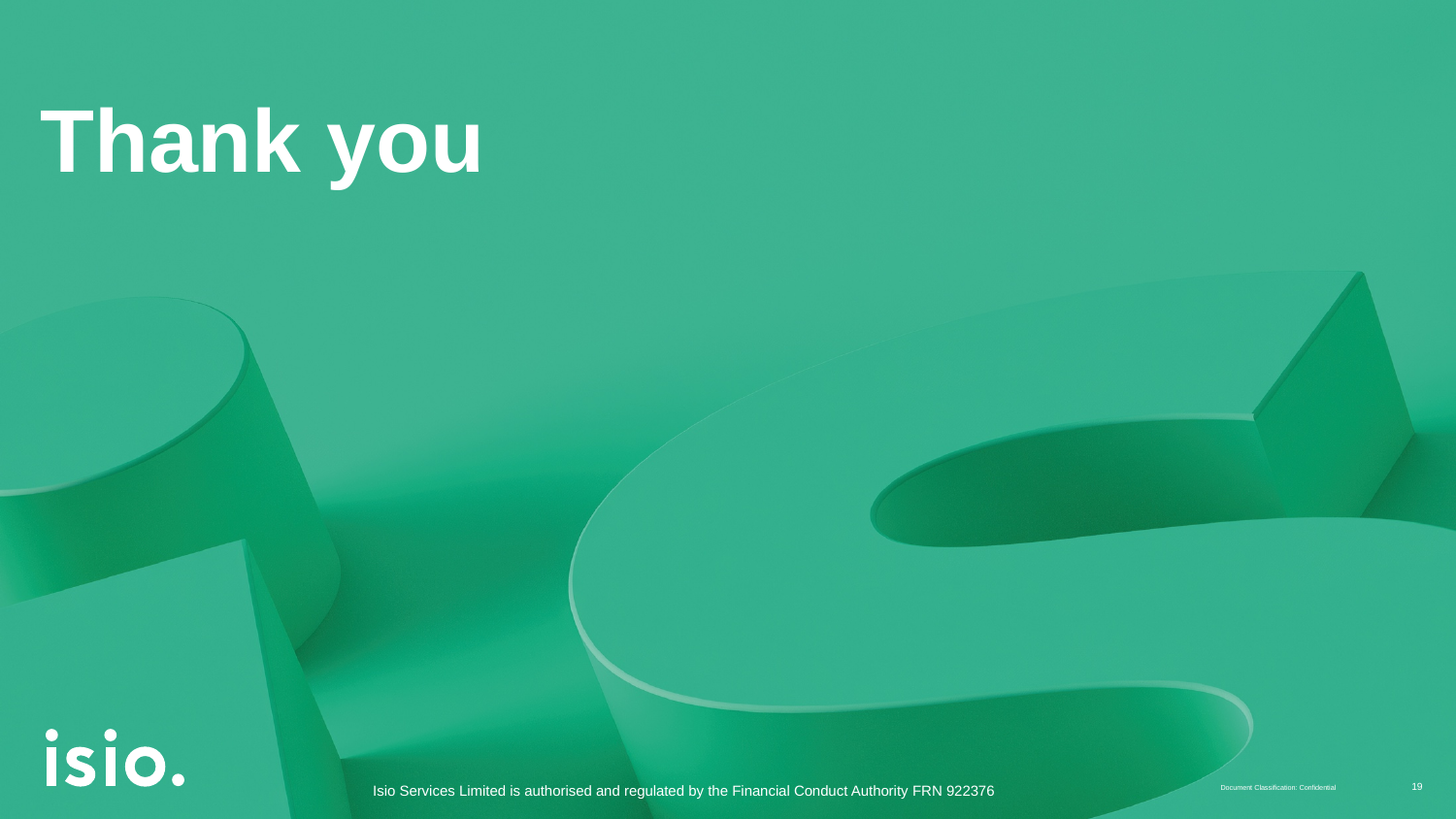

# Thank you
19
Document Classification: Confidential